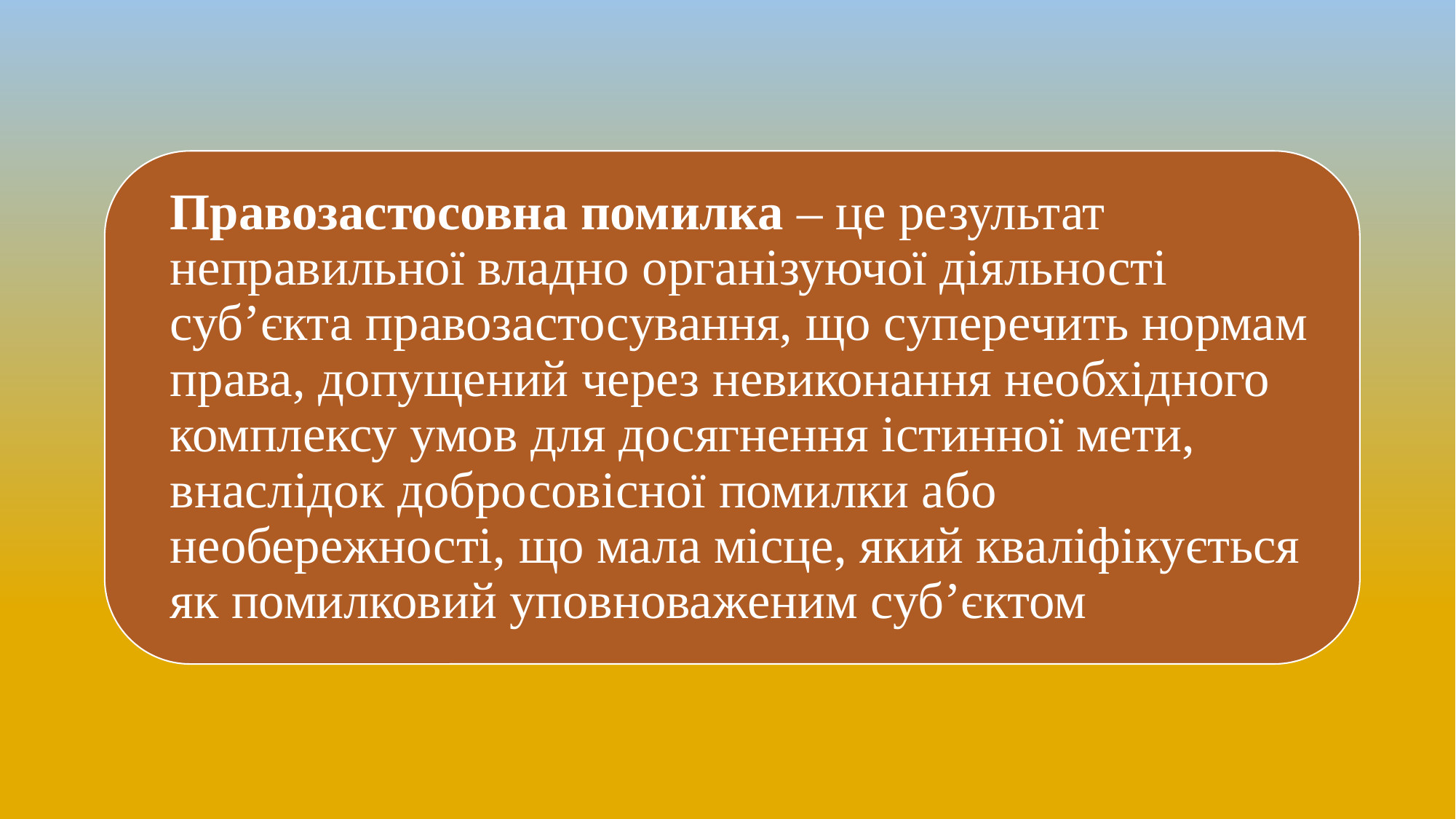

Правозастосовна помилка – це результат неправильної владно організуючої діяльності суб’єкта правозастосування, що суперечить нормам права, допущений через невиконання необхідного комплексу умов для досягнення істинної мети, внаслідок добросовісної помилки або необережності, що мала місце, який кваліфікується як помилковий уповноваженим суб’єктом